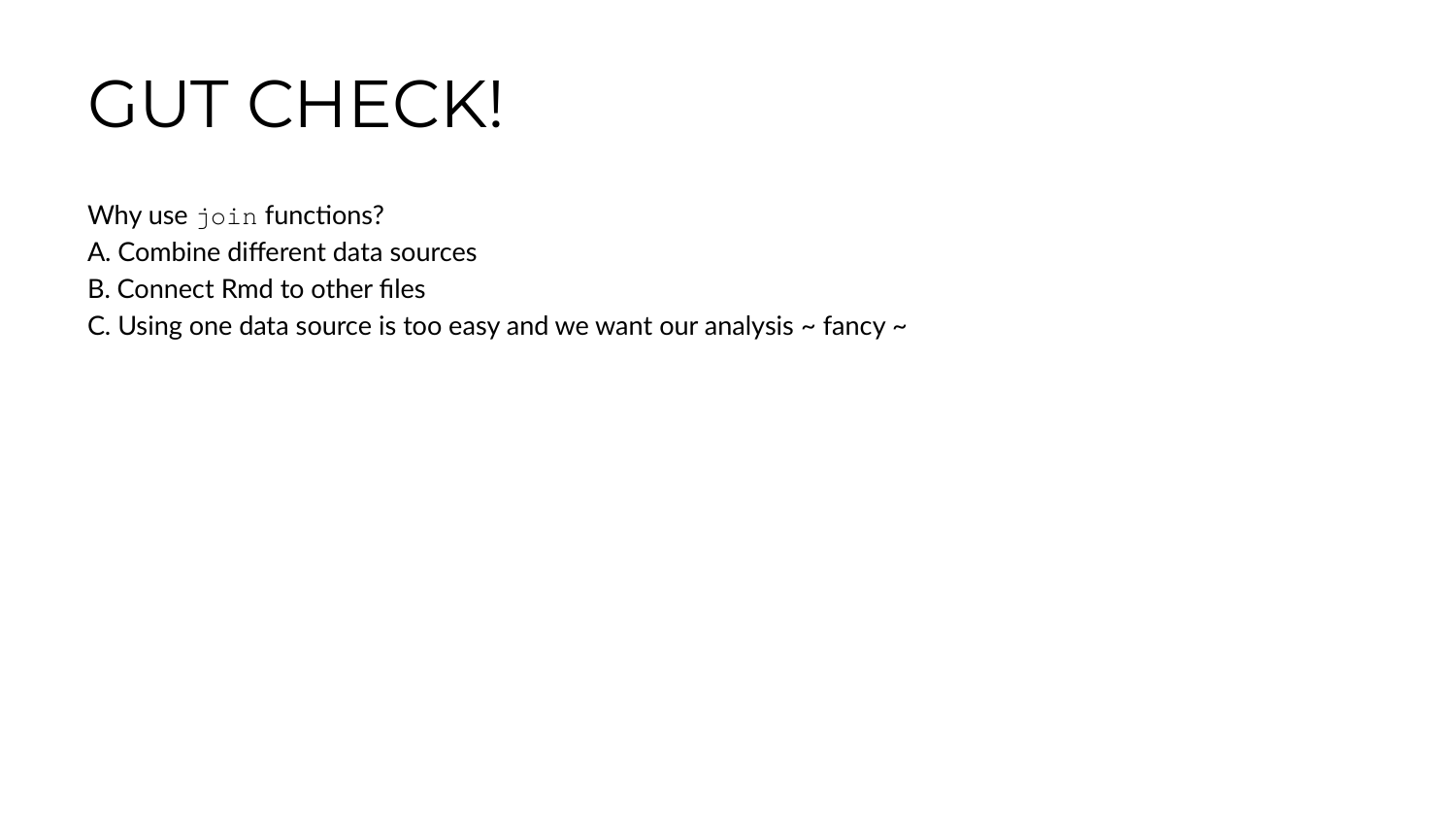

# GUT CHECK!
Why use join functions?
A. Combine different data sources
B. Connect Rmd to other files
C. Using one data source is too easy and we want our analysis ~ fancy ~